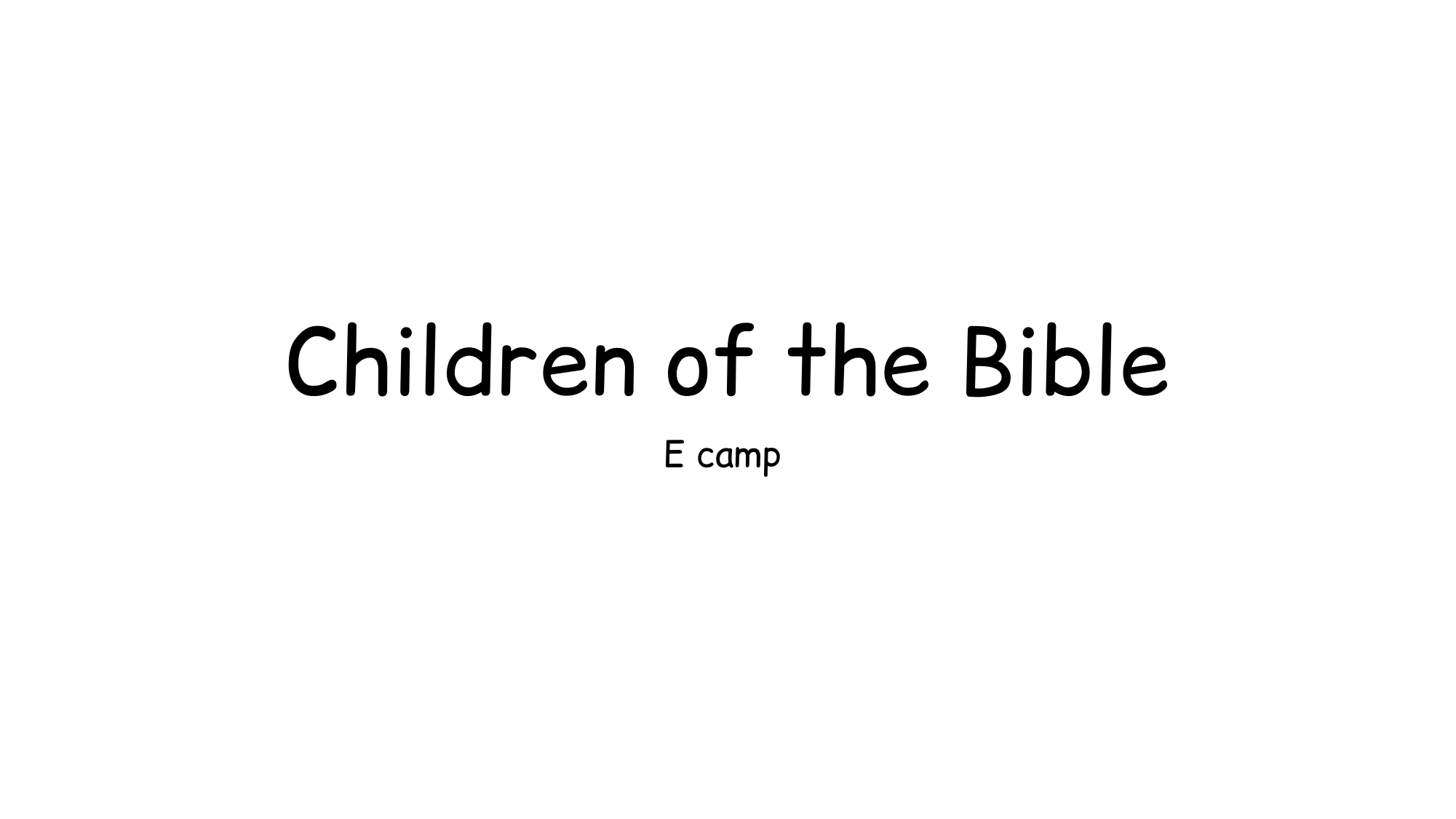

# Children of the Bible
E camp